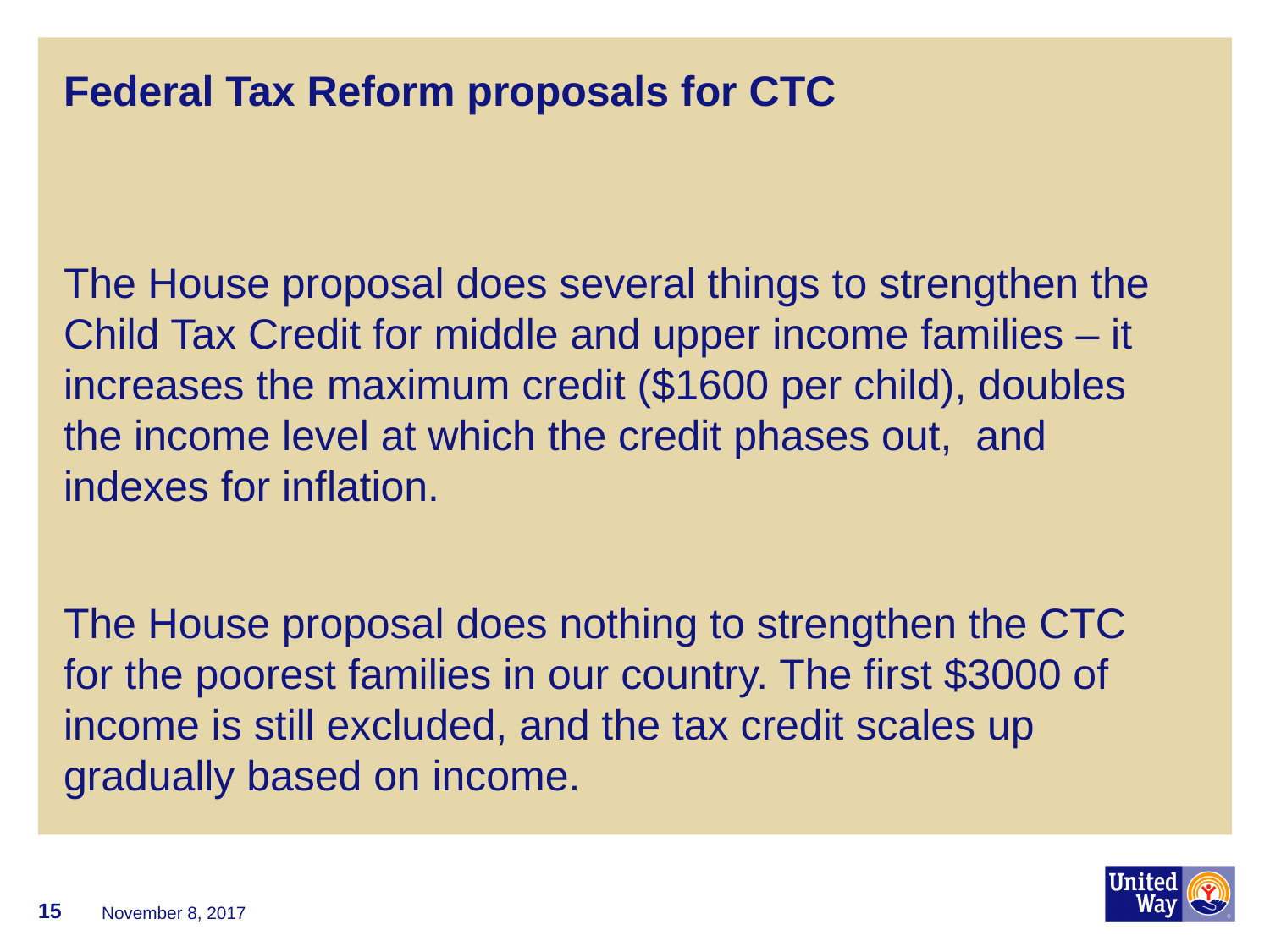

# Federal Tax Reform proposals for CTC
The House proposal does several things to strengthen the Child Tax Credit for middle and upper income families – it increases the maximum credit ($1600 per child), doubles the income level at which the credit phases out,  and indexes for inflation.

The House proposal does nothing to strengthen the CTC for the poorest families in our country. The first $3000 of income is still excluded, and the tax credit scales up gradually based on income.
15
November 8, 2017